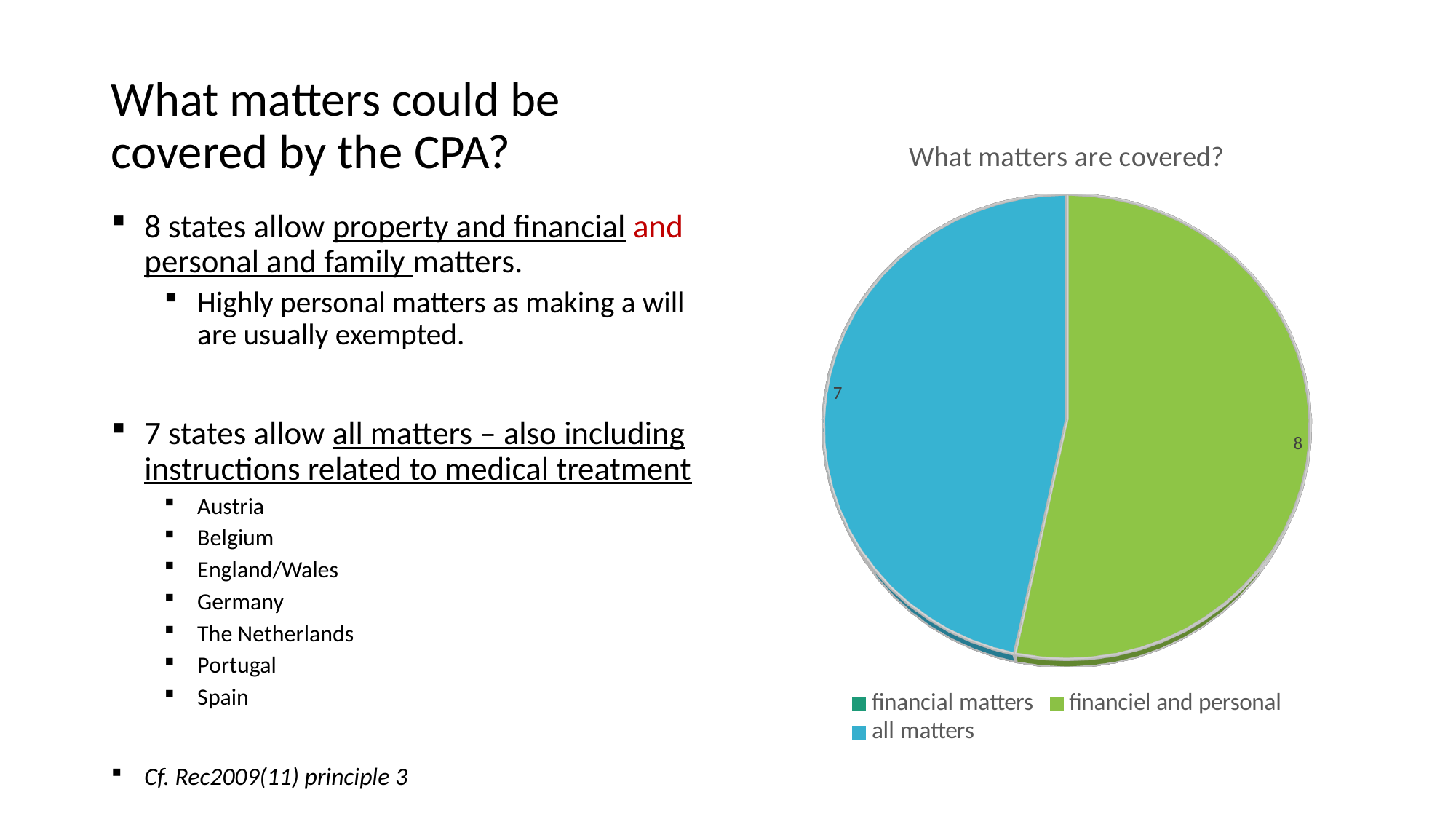

# What matters could be covered by the CPA?

[unsupported chart]

8 states allow property and financial and personal and family matters.
Highly personal matters as making a will are usually exempted.

7 states allow all matters – also including instructions related to medical treatment
Austria
Belgium
England/Wales
Germany
The Netherlands
Portugal
Spain

Cf. Rec2009(11) principle 3